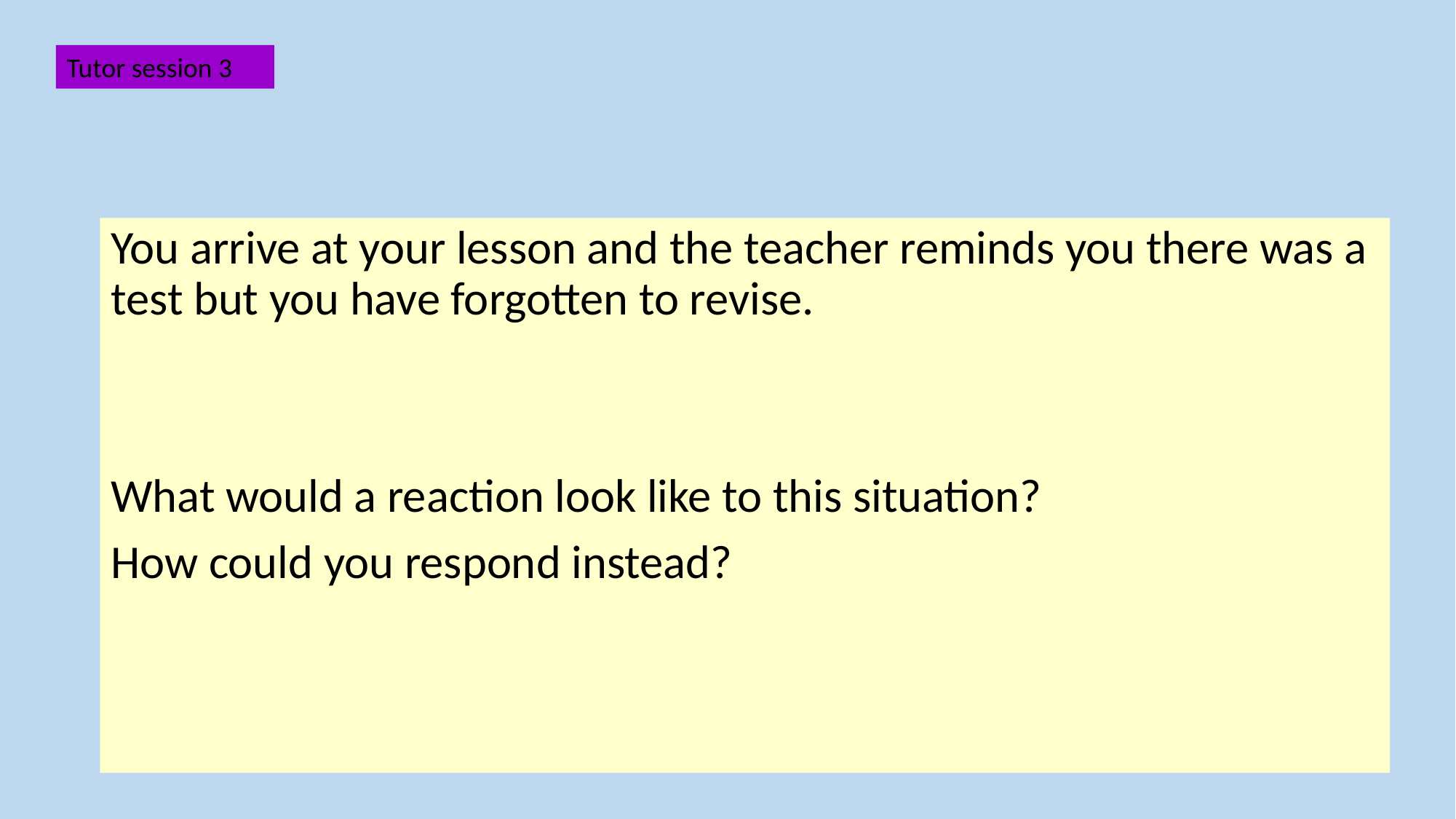

#
Tutor session 3
You arrive at your lesson and the teacher reminds you there was a test but you have forgotten to revise.

What would a reaction look like to this situation?
How could you respond instead?